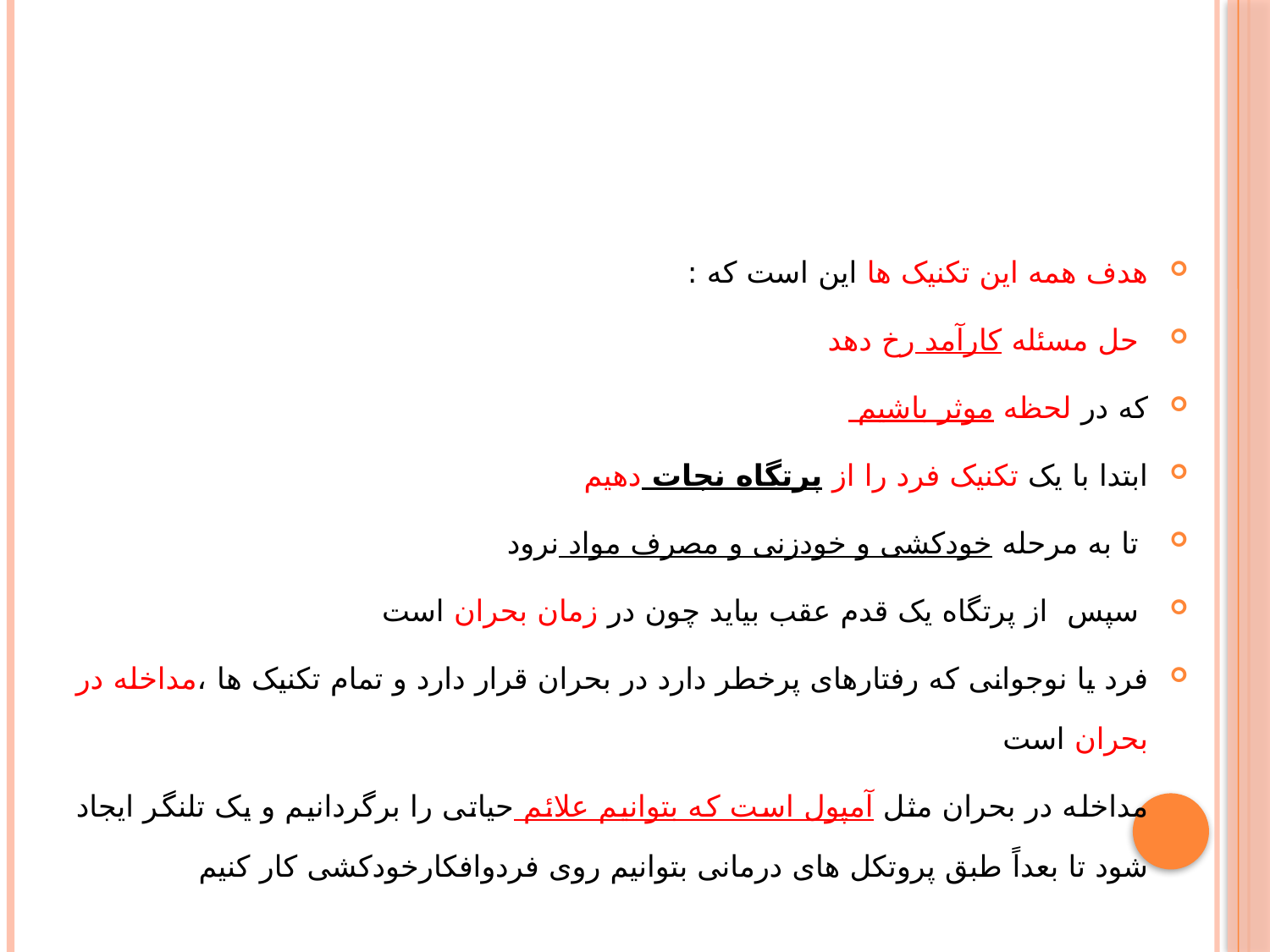

#
هدف همه این تکنیک ها این است که :
 حل مسئله کارآمد رخ دهد
که در لحظه موثر باشیم
ابتدا با یک تکنیک فرد را از پرتگاه نجات دهیم
 تا به مرحله خودکشی و خودزنی و مصرف مواد نرود
 سپس  از پرتگاه یک قدم عقب بیاید چون در زمان بحران است
فرد یا نوجوانی که رفتارهای پرخطر دارد در بحران قرار دارد و تمام تکنیک ها ،مداخله در بحران است
مداخله در بحران مثل آمپول است که بتوانیم علائم حیاتی را برگردانیم و یک تلنگر ایجاد شود تا بعداً طبق پروتکل های درمانی بتوانیم روی فردوافکارخودکشی کار کنیم